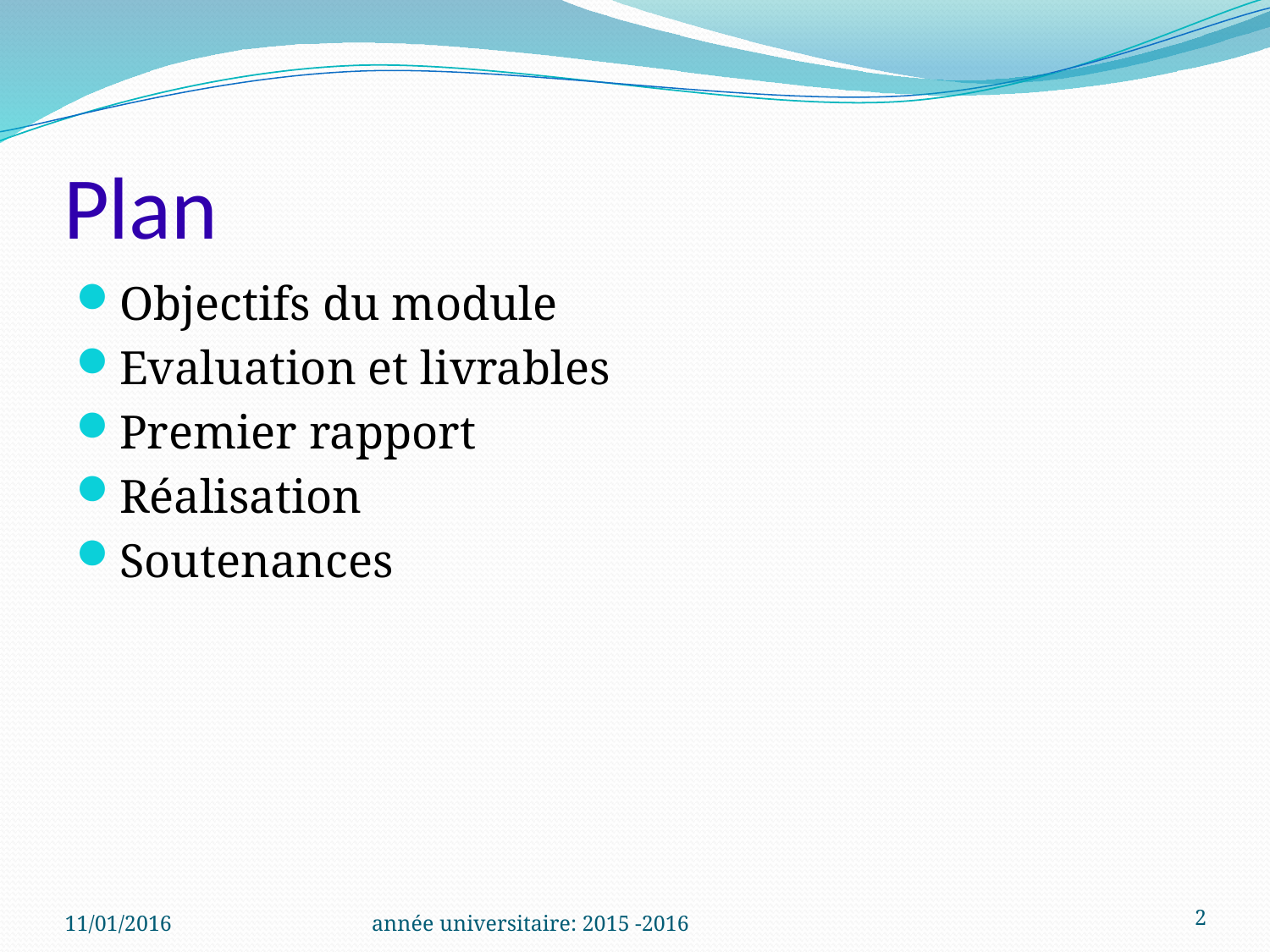

# Plan
Objectifs du module
Evaluation et livrables
Premier rapport
Réalisation
Soutenances

2